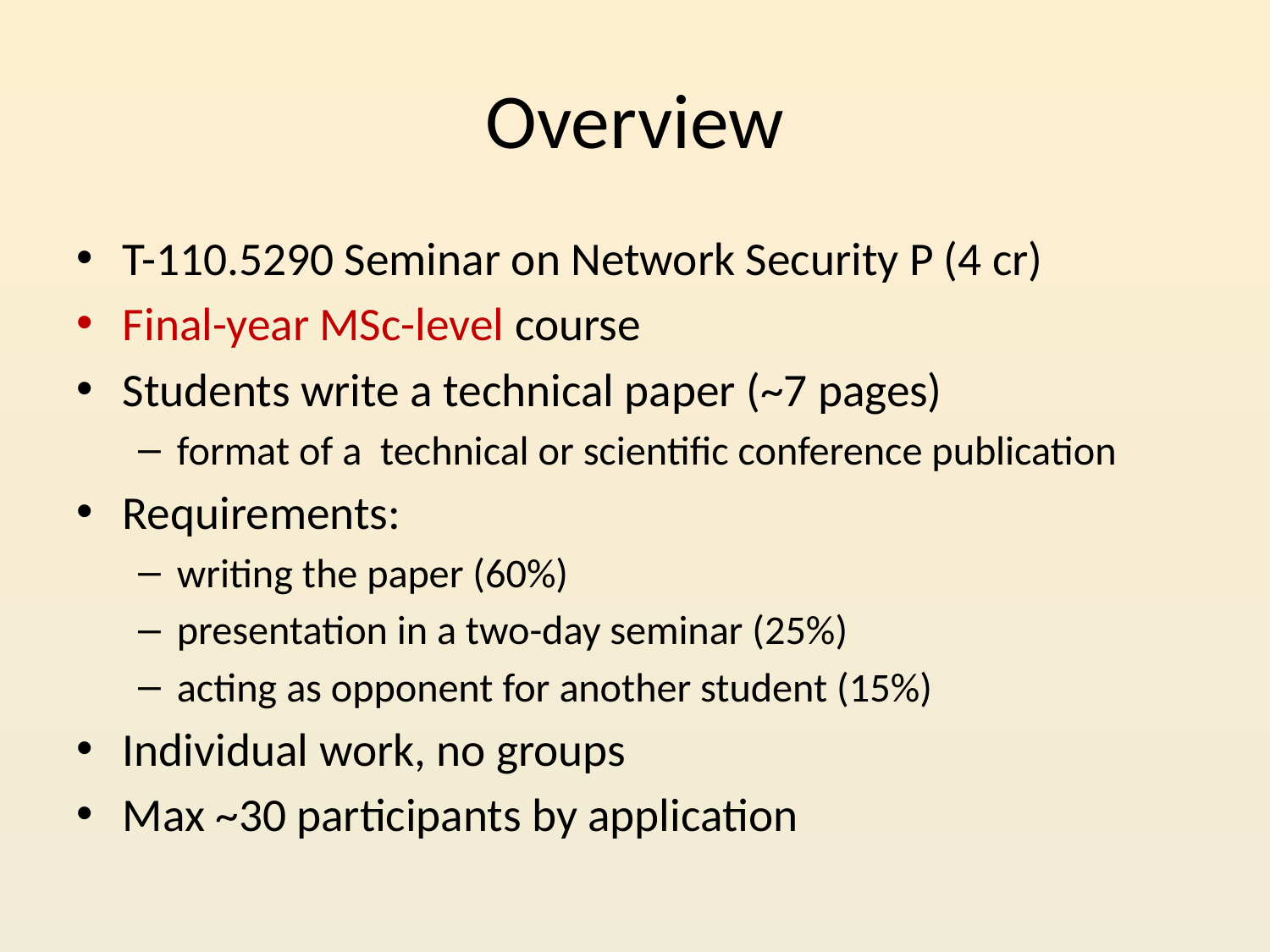

# Overview
T-110.5290 Seminar on Network Security P (4 cr)
Final-year MSc-level course
Students write a technical paper (~7 pages)
format of a  technical or scientific conference publication
Requirements:
writing the paper (60%)
presentation in a two-day seminar (25%)
acting as opponent for another student (15%)
Individual work, no groups
Max ~30 participants by application